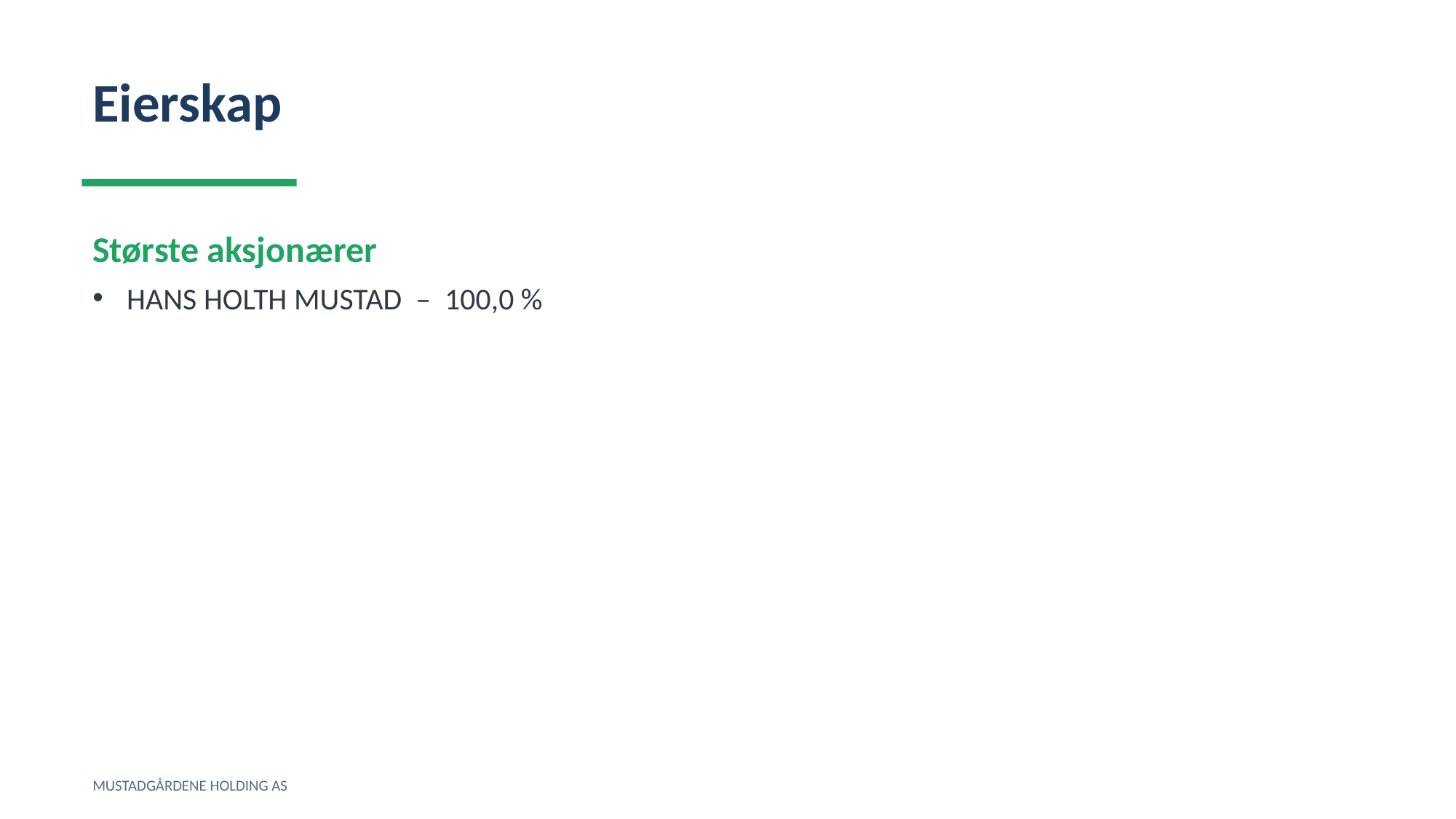

Eierskap

Største aksjonærer
HANS HOLTH MUSTAD  –  100,0 %
MUSTADGÅRDENE HOLDING AS